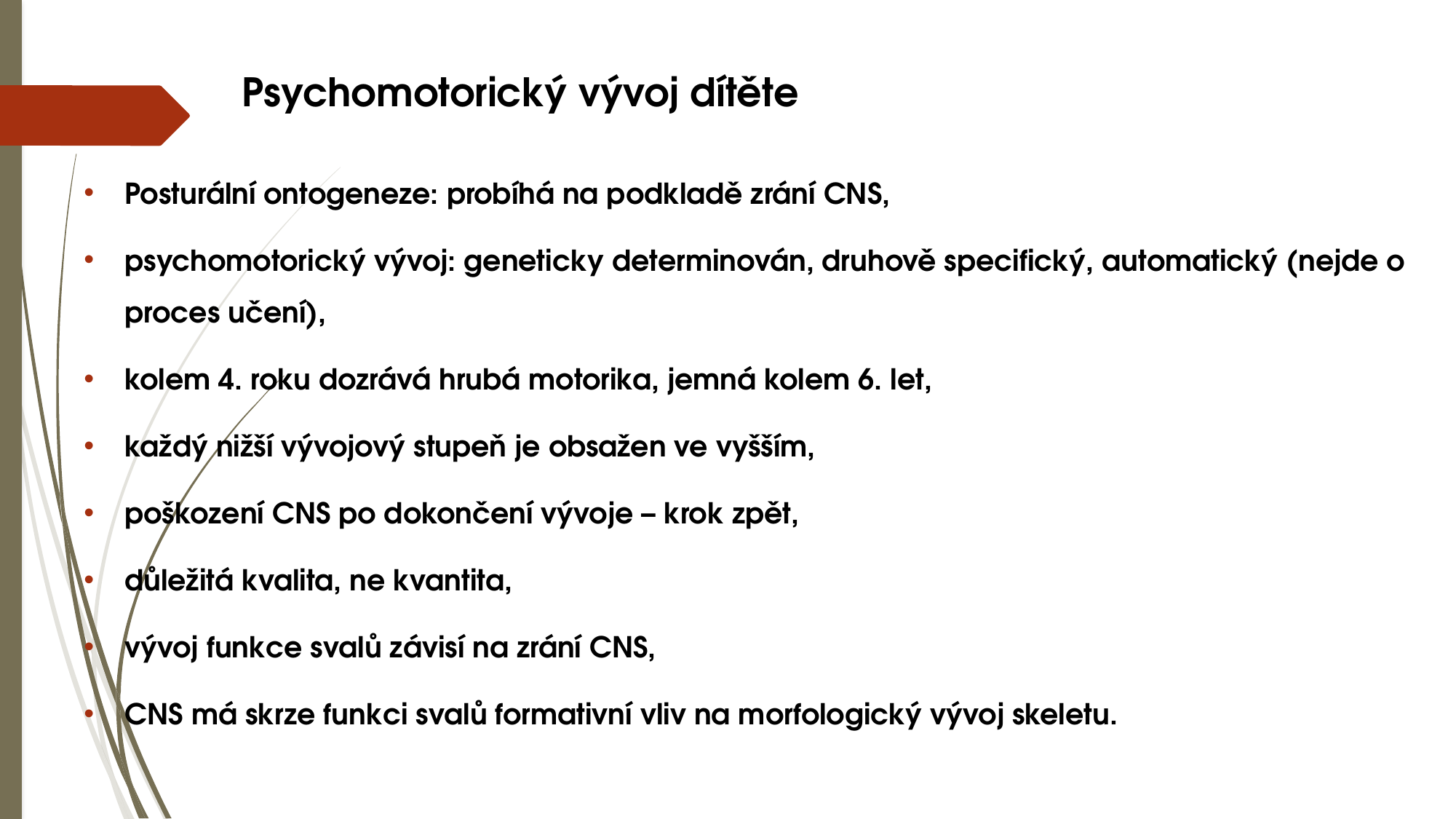

# Psychomotorický vývoj dítěte
Posturální ontogeneze: probíhá na podkladě zrání CNS,
psychomotorický vývoj: geneticky determinován, druhově specifický, automatický (nejde o proces učení),
kolem 4. roku dozrává hrubá motorika, jemná kolem 6. let,
každý nižší vývojový stupeň je obsažen ve vyšším,
poškození CNS po dokončení vývoje – krok zpět,
důležitá kvalita, ne kvantita,
vývoj funkce svalů závisí na zrání CNS,
CNS má skrze funkci svalů formativní vliv na morfologický vývoj skeletu.